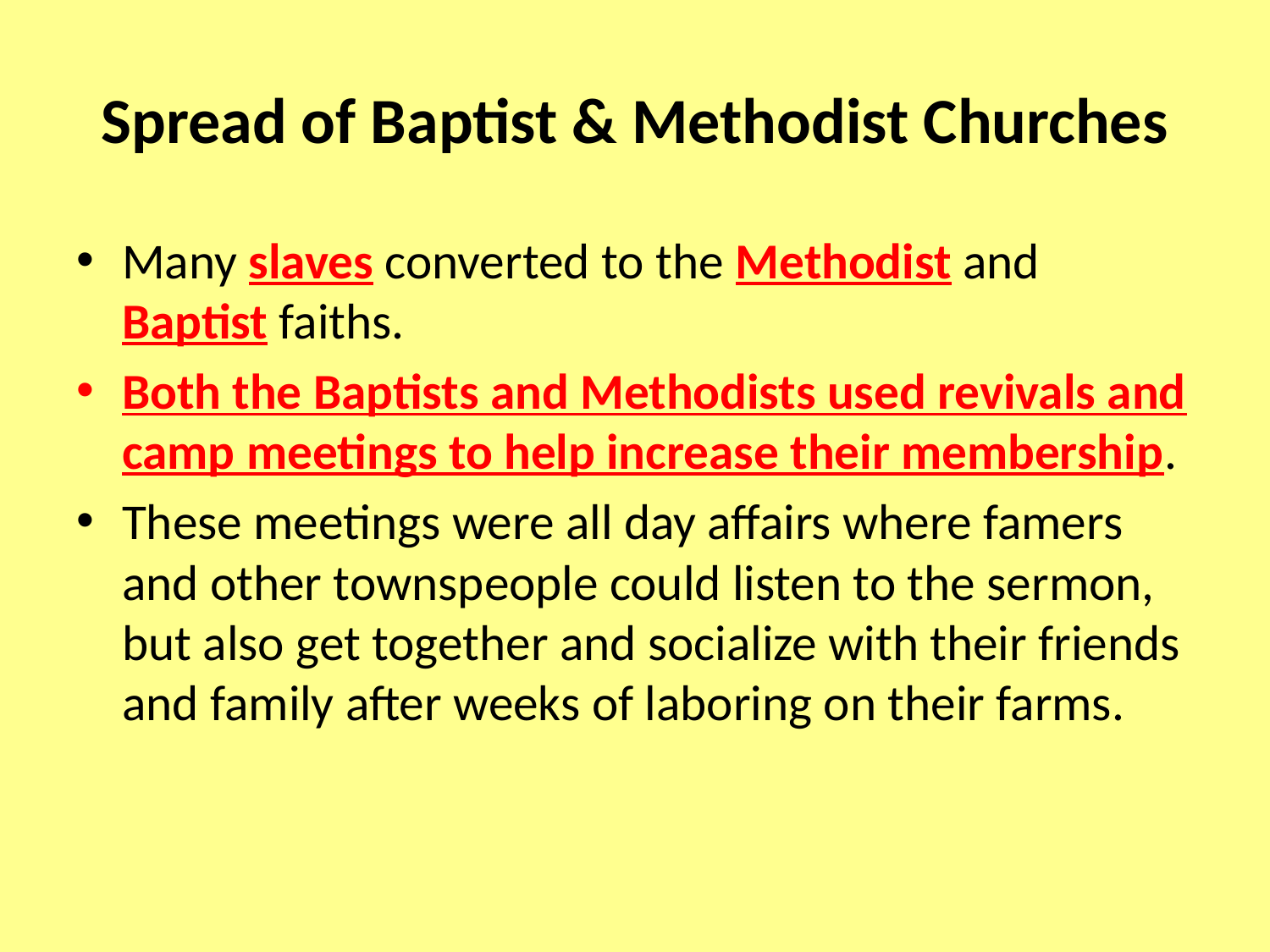

# Spread of Baptist & Methodist Churches
Many slaves converted to the Methodist and Baptist faiths.
Both the Baptists and Methodists used revivals and camp meetings to help increase their membership.
These meetings were all day affairs where famers and other townspeople could listen to the sermon, but also get together and socialize with their friends and family after weeks of laboring on their farms.